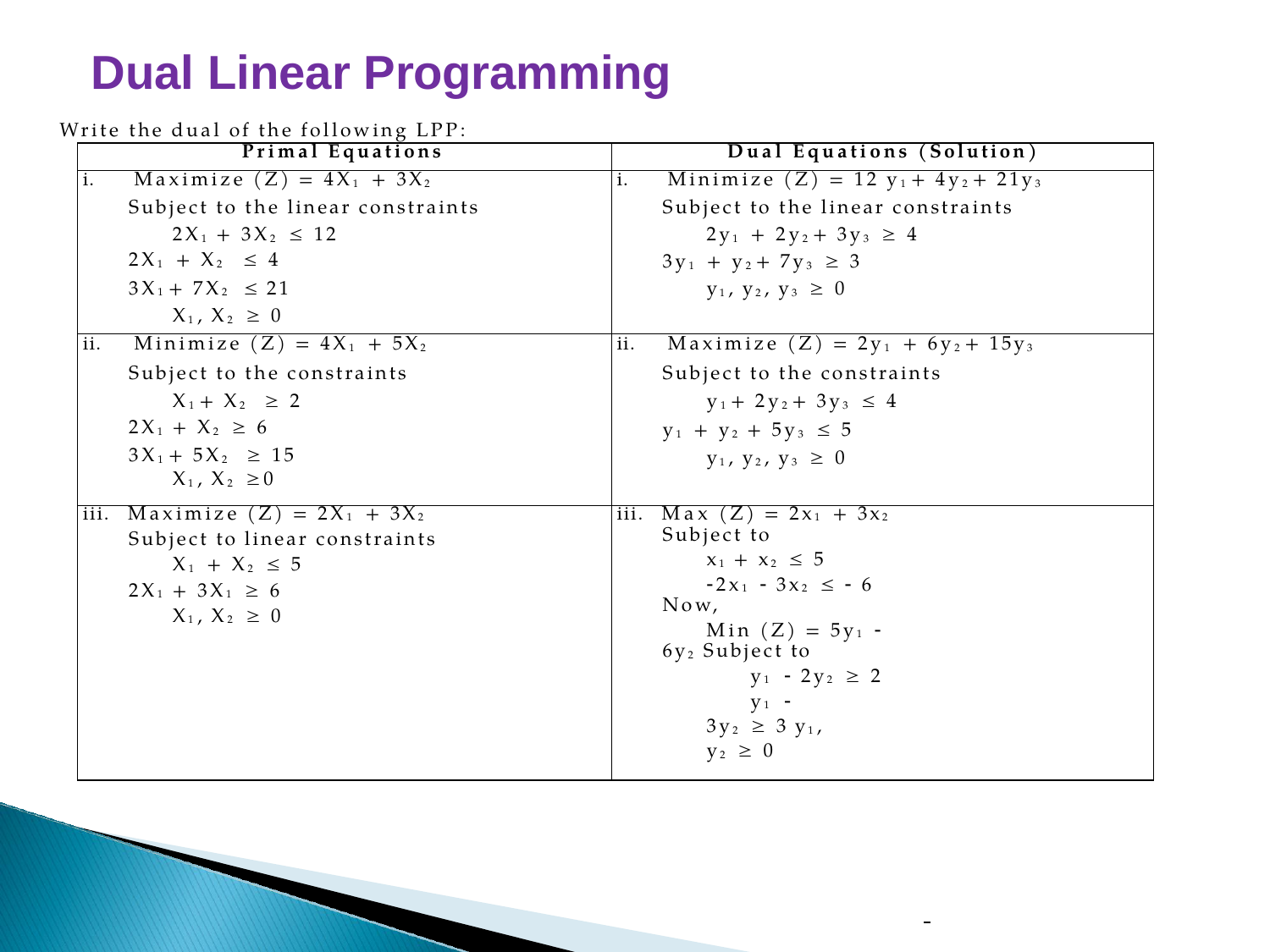

# Dual Linear Programming
Write the dual of the following LPP:
| Primal Equations | Dual Equations (Solution) |
| --- | --- |
| i. Maximize (Z) = 4X1 + 3X2 Subject to the linear constraints 2X1 + 3X2 ≤ 12 2X1 + X2 ≤ 4 3X1+ 7X2 ≤ 21 X1, X2 ≥ 0 | i. Minimize (Z) = 12 y1+ 4y2+ 21y3 Subject to the linear constraints 2y1 + 2y2+ 3y3 ≥ 4 3y1 + y2+ 7y3 ≥ 3 y1, y2, y3 ≥ 0 |
| ii. Minimize (Z) = 4X1 + 5X2 Subject to the constraints X1+ X2 ≥ 2 2X1 + X2 ≥ 6 3X1+ 5X2 ≥ 15 X1, X2 ≥0 | ii. Maximize (Z) = 2y1 + 6y2+ 15y3 Subject to the constraints y1+ 2y2+ 3y3 ≤ 4 y1 + y2 + 5y3 ≤ 5 y1, y2, y3 ≥ 0 |
| iii. Maximize (Z) = 2X1 + 3X2 Subject to linear constraints X1 + X2 ≤ 5 2X1 + 3X1 ≥ 6 X1, X2 ≥ 0 | iii. Max (Z) = 2x1 + 3x2 Subject to x1 + x2 ≤ 5 −2x1 − 3x2 ≤ − 6 Now, Min (Z) = 5y1 − 6y2 Subject to y1 − 2y2 ≥ 2 y1 − 3y2 ≥ 3 y1, y2 ≥ 0 |